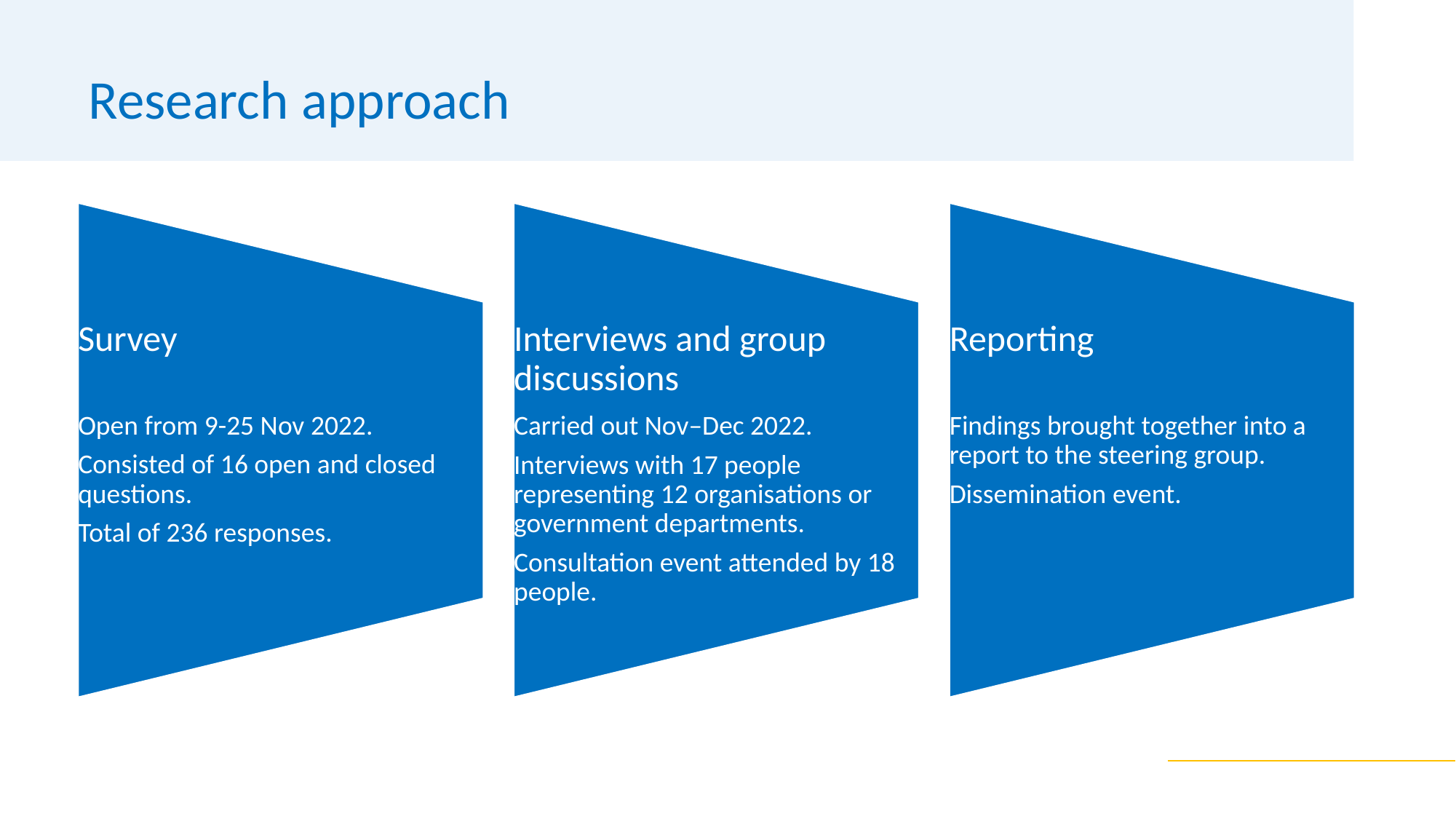

Research approach

Survey

Open from 9-25 Nov 2022.
Consisted of 16 open and closed questions.
Total of 236 responses.
Interviews and group discussions
Carried out Nov–Dec 2022.
Interviews with 17 people representing 12 organisations or government departments.
Consultation event attended by 18 people.

Reporting

Findings brought together into a report to the steering group.
Dissemination event.